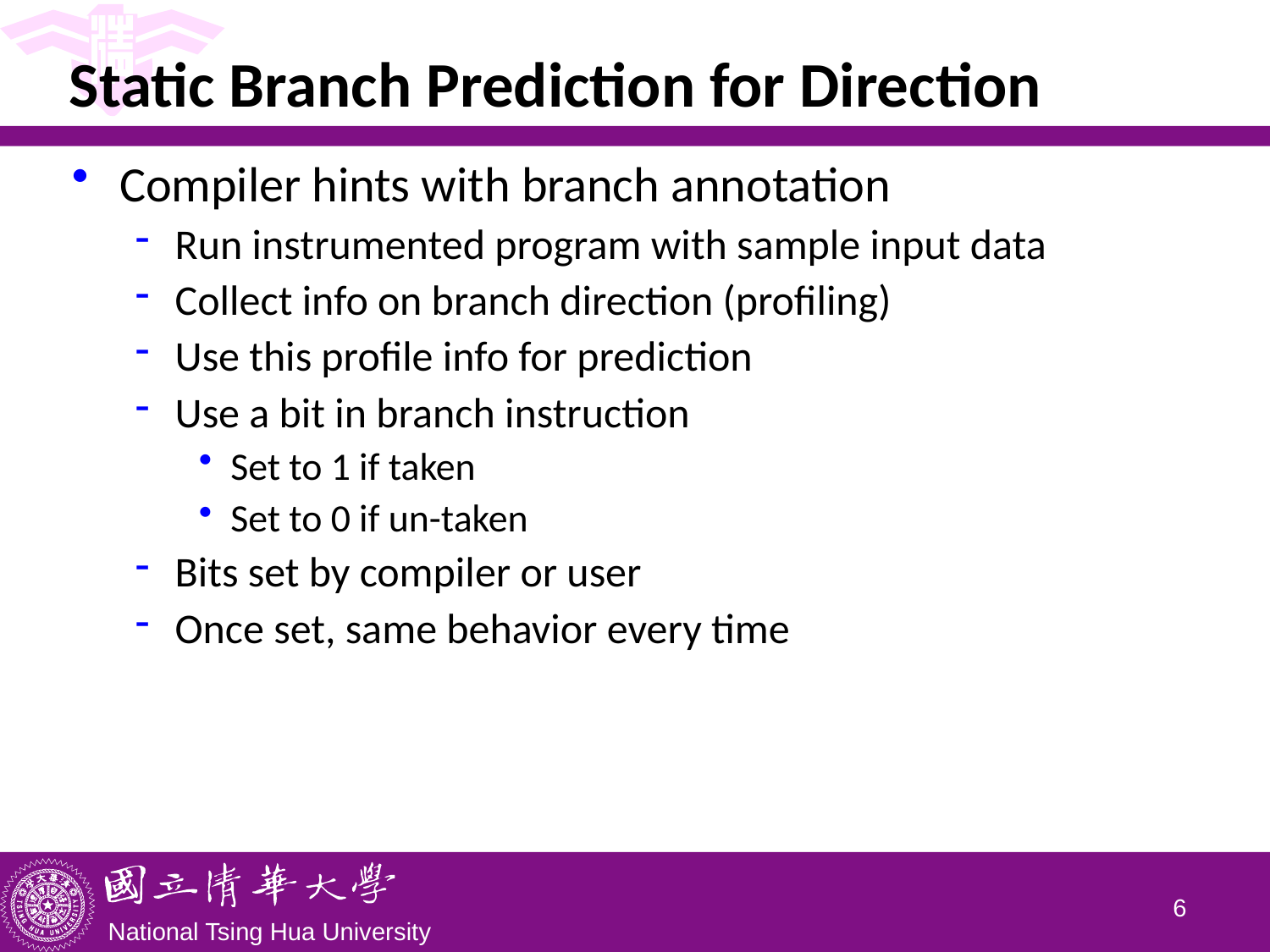

# Static Branch Prediction for Direction
Compiler hints with branch annotation
Run instrumented program with sample input data
Collect info on branch direction (profiling)
Use this profile info for prediction
Use a bit in branch instruction
Set to 1 if taken
Set to 0 if un-taken
Bits set by compiler or user
Once set, same behavior every time
6